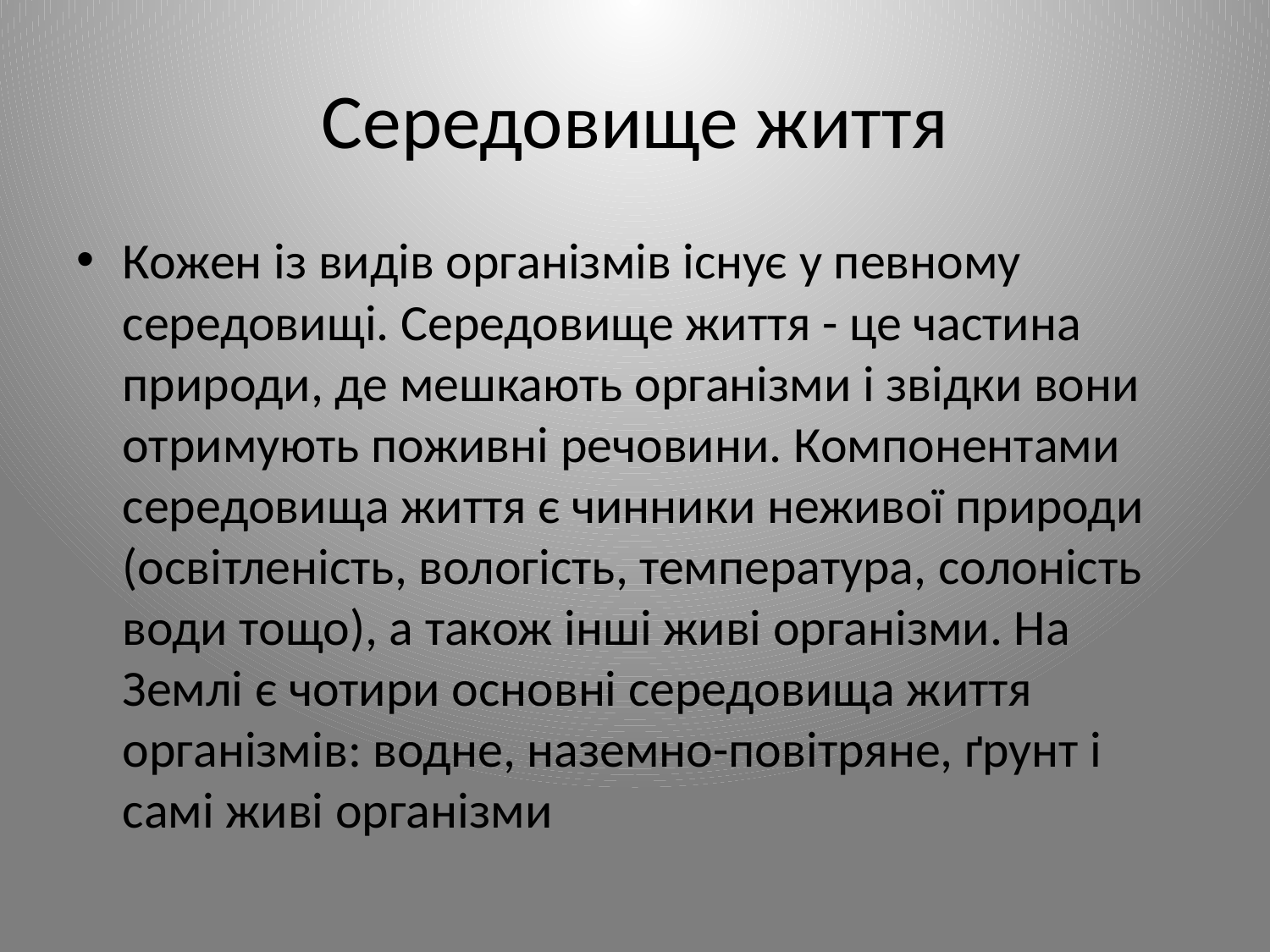

# Середовище життя
Кожен із видів організмів існує у певному середовищі. Середовище життя - це частина природи, де мешкають організми і звідки вони отримують поживні речовини. Компонентами середовища життя є чинники неживої природи (освітленість, вологість, температура, солоність води тощо), а також інші живі організми. На Землі є чотири основні середовища життя організмів: водне, наземно-повітряне, ґрунт і самі живі організми